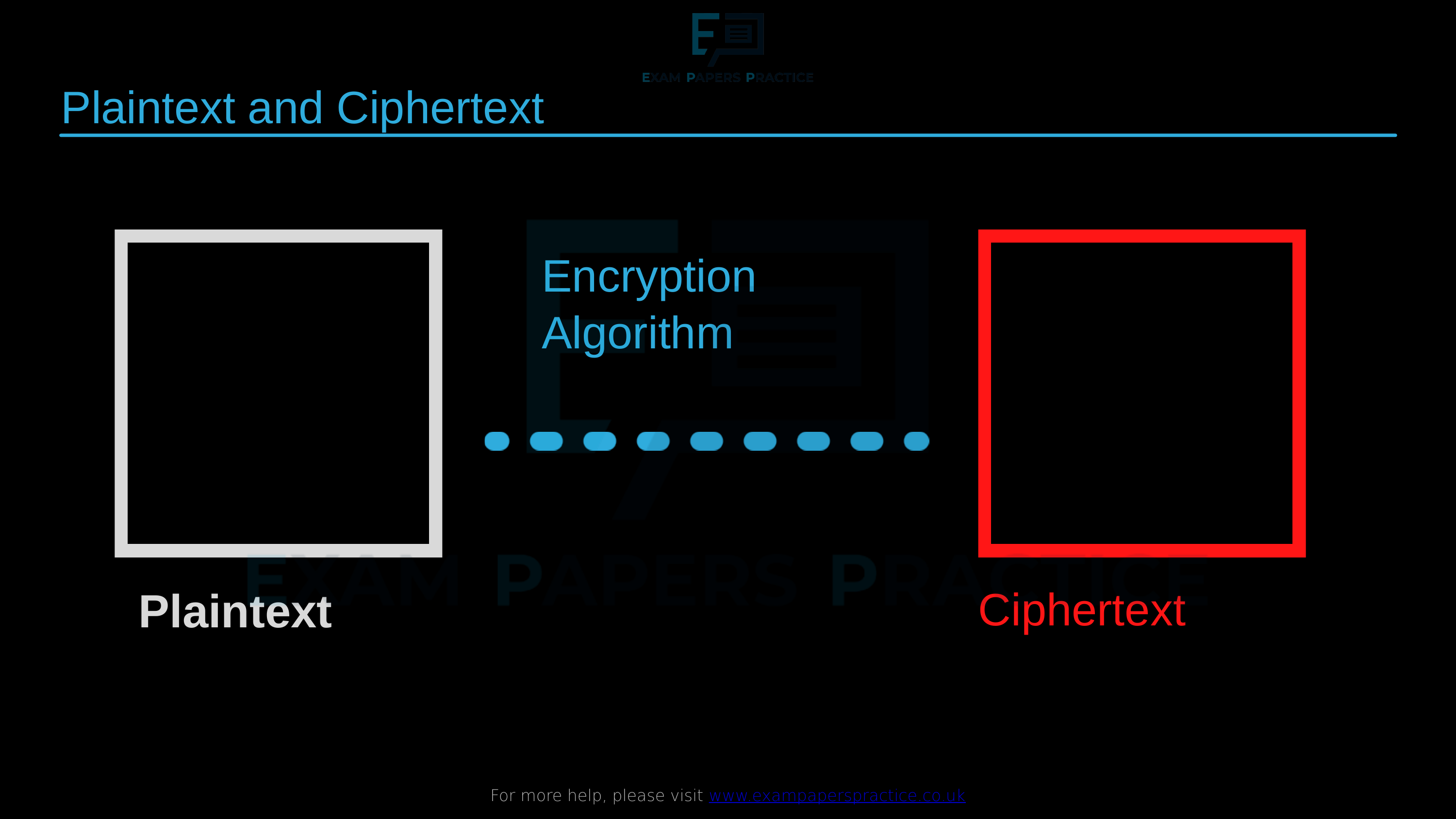

For more help, please visit www.exampaperspractice.co.uk
Plaintext and Ciphertext

Encryption
Algorithm

Ciphertext
Plaintext